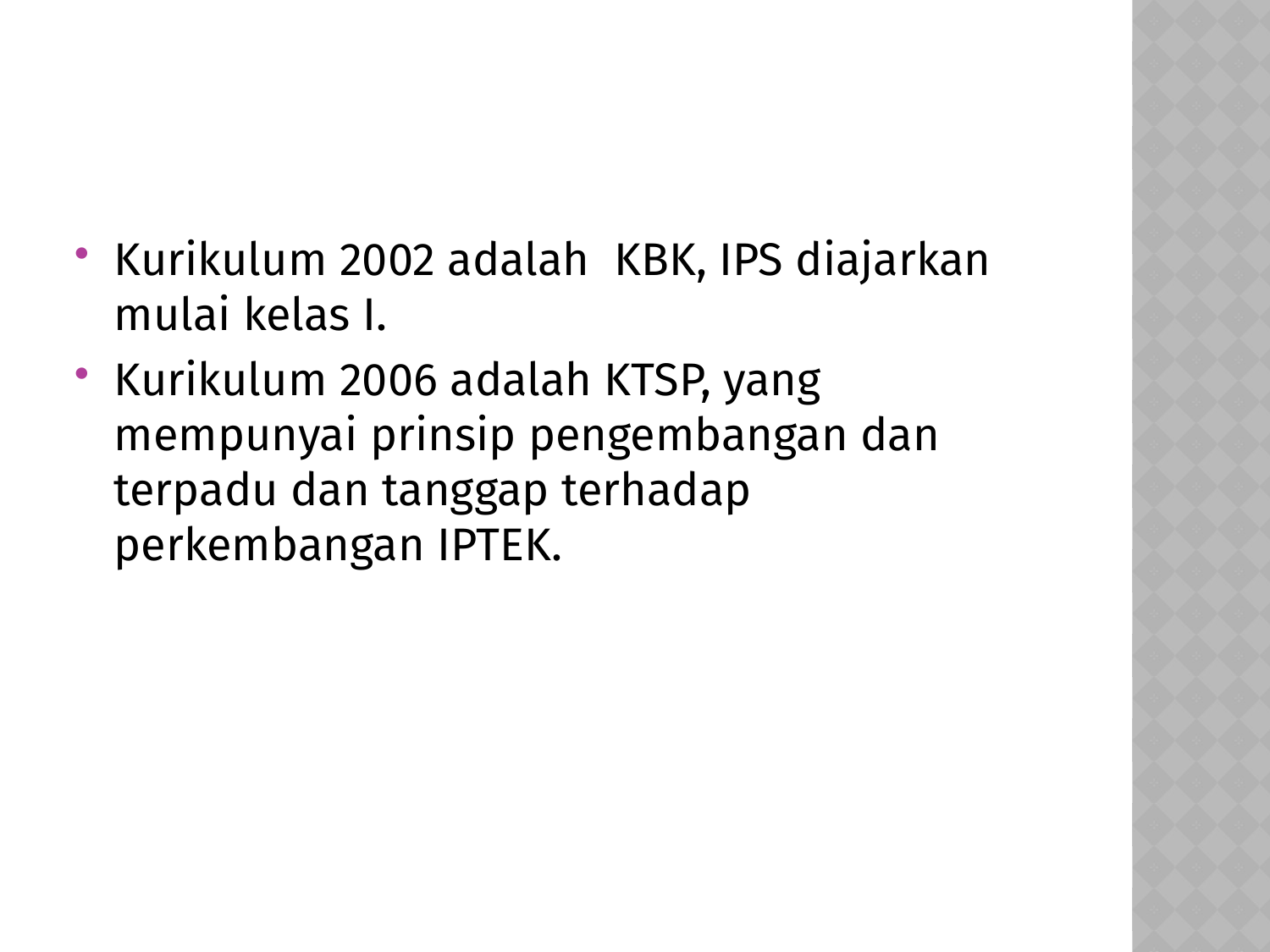

#
Kurikulum 2002 adalah  KBK, IPS diajarkan mulai kelas I.
Kurikulum 2006 adalah KTSP, yang mempunyai prinsip pengembangan dan terpadu dan tanggap terhadap perkembangan IPTEK.